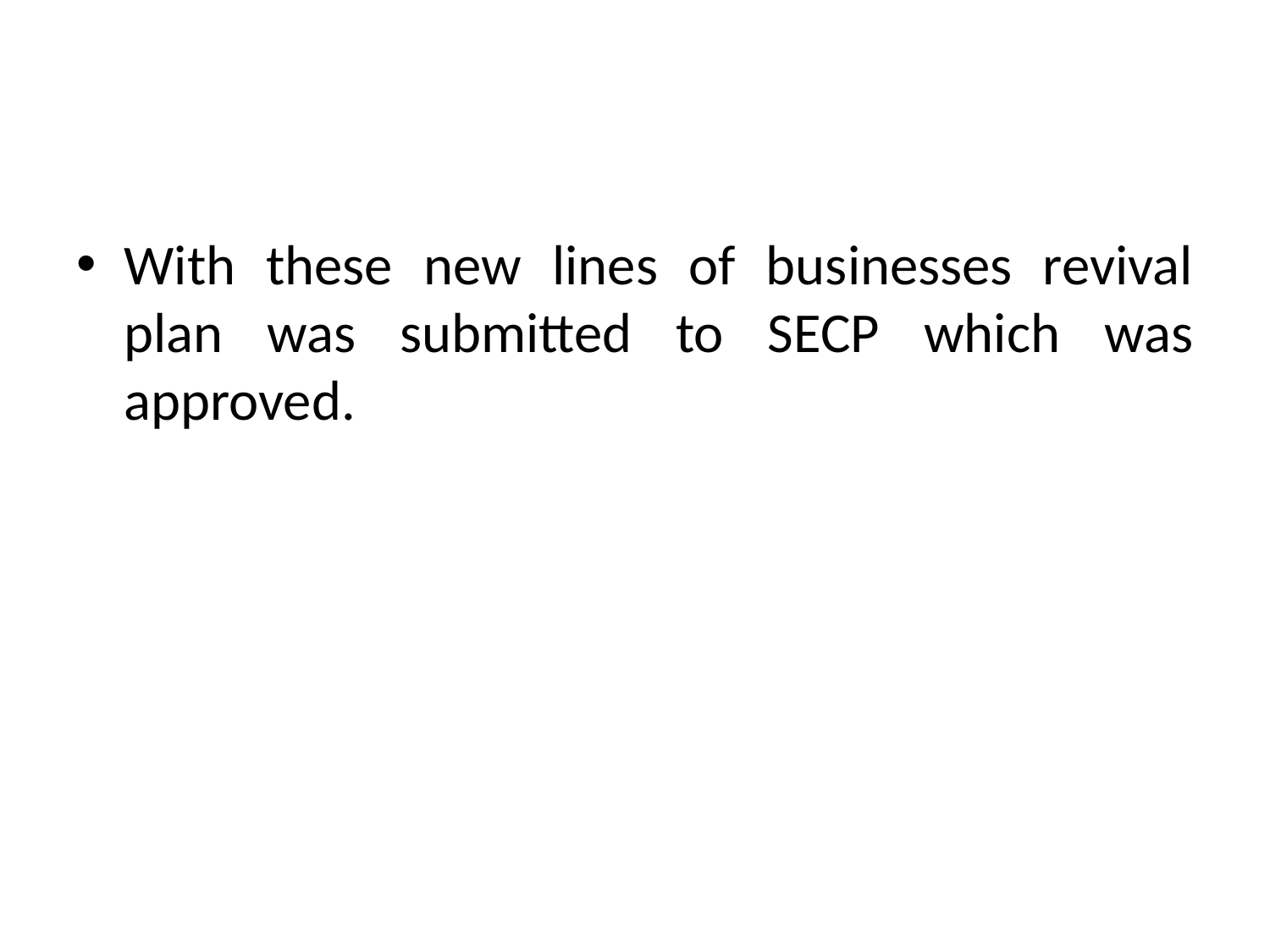

With these new lines of businesses revival plan was submitted to SECP which was approved.